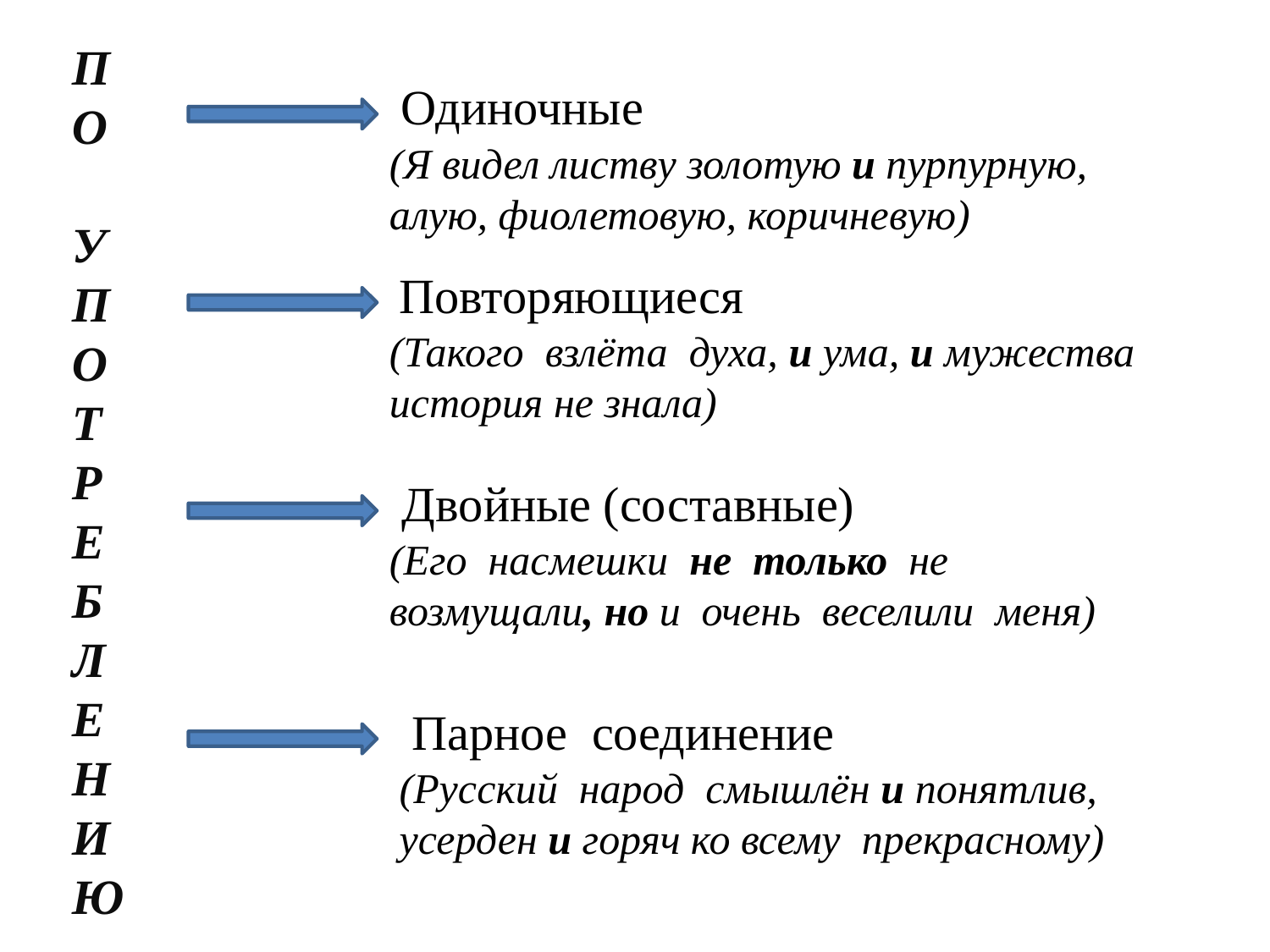

П
О

У
П
О
Т
Р
Е
Б
Л
Е
Н
И
Ю

Одиночные

(Я видел листву золотую и пурпурную, алую, фиолетовую, коричневую)

Повторяющиеся

(Такого  взлёта  духа, и ума, и мужества история не знала)

Двойные (составные)

(Его  насмешки  не  только  не  возмущали, но и  очень  веселили  меня)

Парное  соединение

(Русский  народ  смышлён и понятлив,  усерден и горяч ко всему  прекрасному)